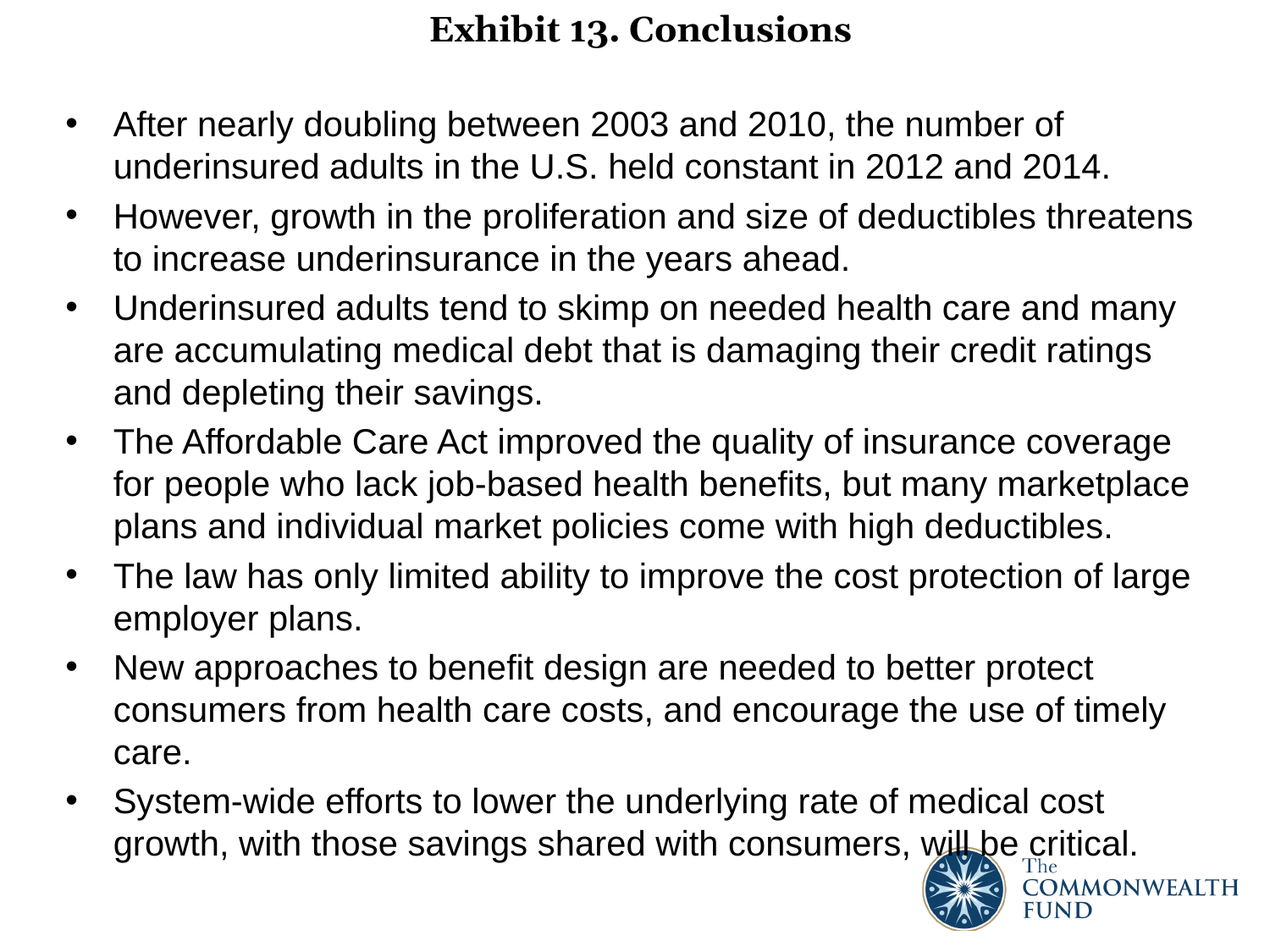

# Exhibit 13. Conclusions
After nearly doubling between 2003 and 2010, the number of underinsured adults in the U.S. held constant in 2012 and 2014.
However, growth in the proliferation and size of deductibles threatens to increase underinsurance in the years ahead.
Underinsured adults tend to skimp on needed health care and many are accumulating medical debt that is damaging their credit ratings and depleting their savings.
The Affordable Care Act improved the quality of insurance coverage for people who lack job-based health benefits, but many marketplace plans and individual market policies come with high deductibles.
The law has only limited ability to improve the cost protection of large employer plans.
New approaches to benefit design are needed to better protect consumers from health care costs, and encourage the use of timely care.
System-wide efforts to lower the underlying rate of medical cost growth, with those savings shared with consumers, will be critical.